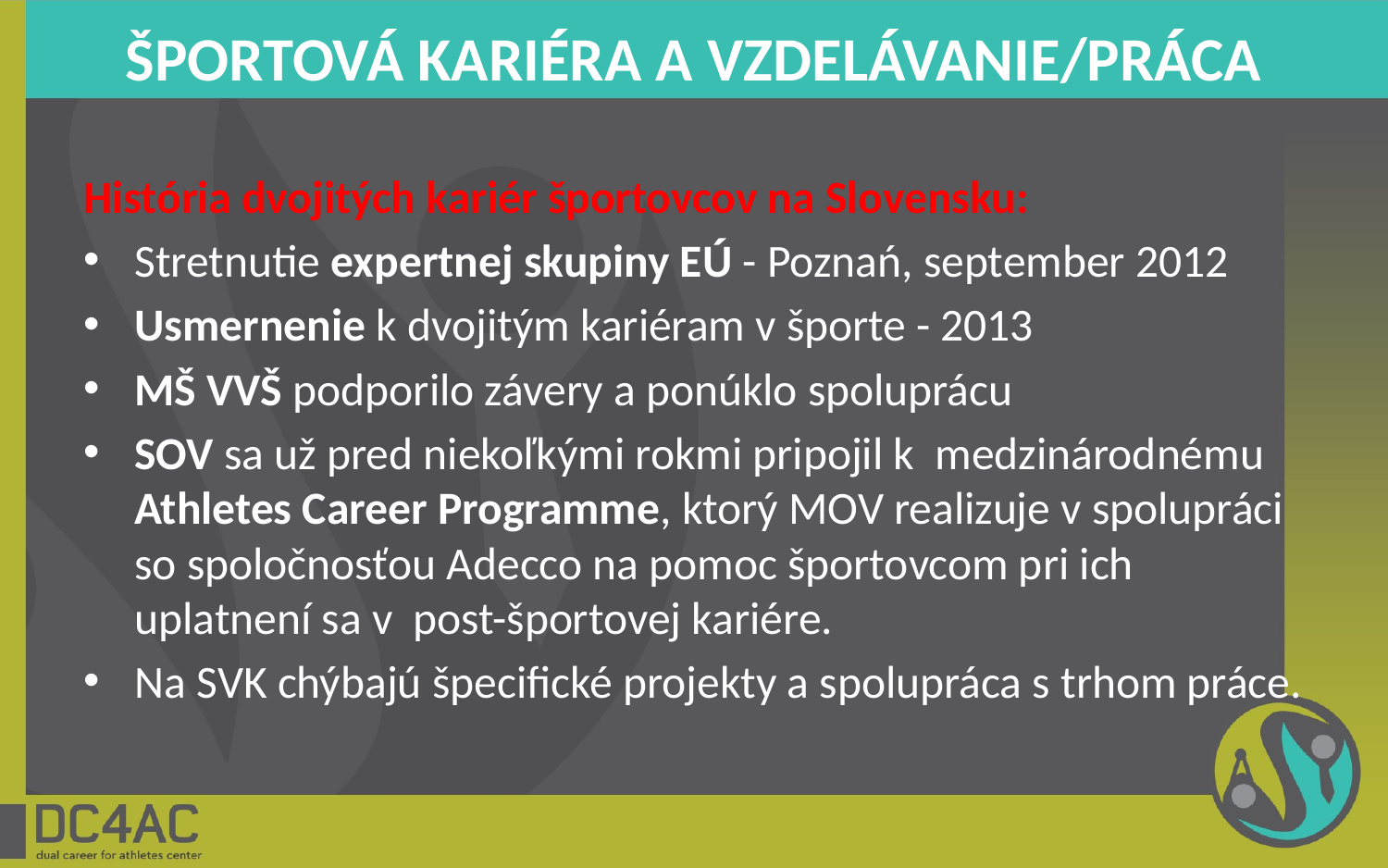

# ŠPORTOVÁ KARIÉRA A VZDELÁVANIE/PRÁCA
História dvojitých kariér športovcov na Slovensku:
Stretnutie expertnej skupiny EÚ - Poznań, september 2012
Usmernenie k dvojitým kariéram v športe - 2013
MŠ VVŠ podporilo závery a ponúklo spoluprácu
SOV sa už pred niekoľkými rokmi pripojil k  medzinárodnému Athletes Career Programme, ktorý MOV realizuje v spolupráci so spoločnosťou Adecco na pomoc športovcom pri ich uplatnení sa v  post-športovej kariére.
Na SVK chýbajú špecifické projekty a spolupráca s trhom práce.